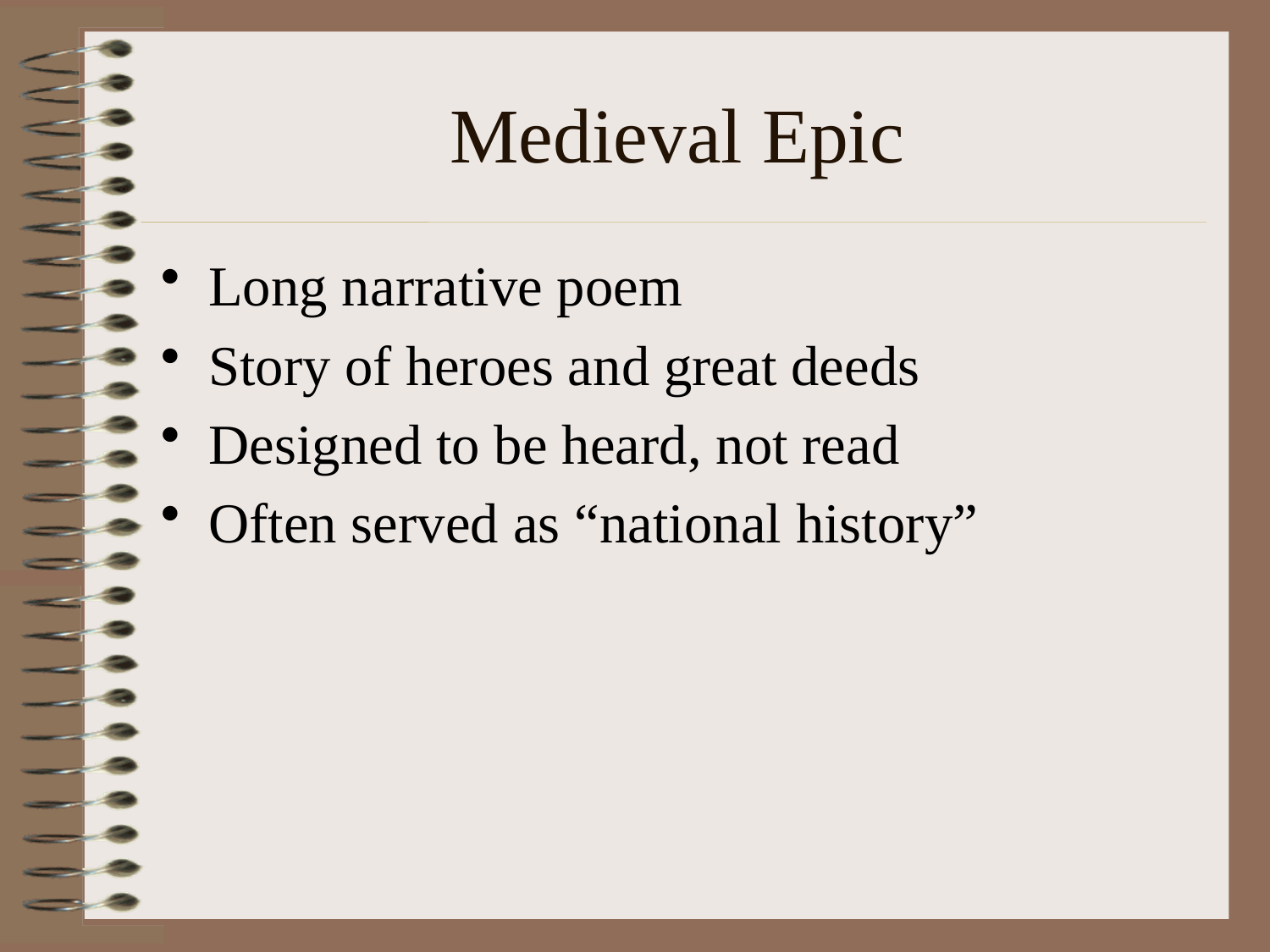

# Medieval Epic
Long narrative poem
Story of heroes and great deeds
Designed to be heard, not read
Often served as “national history”